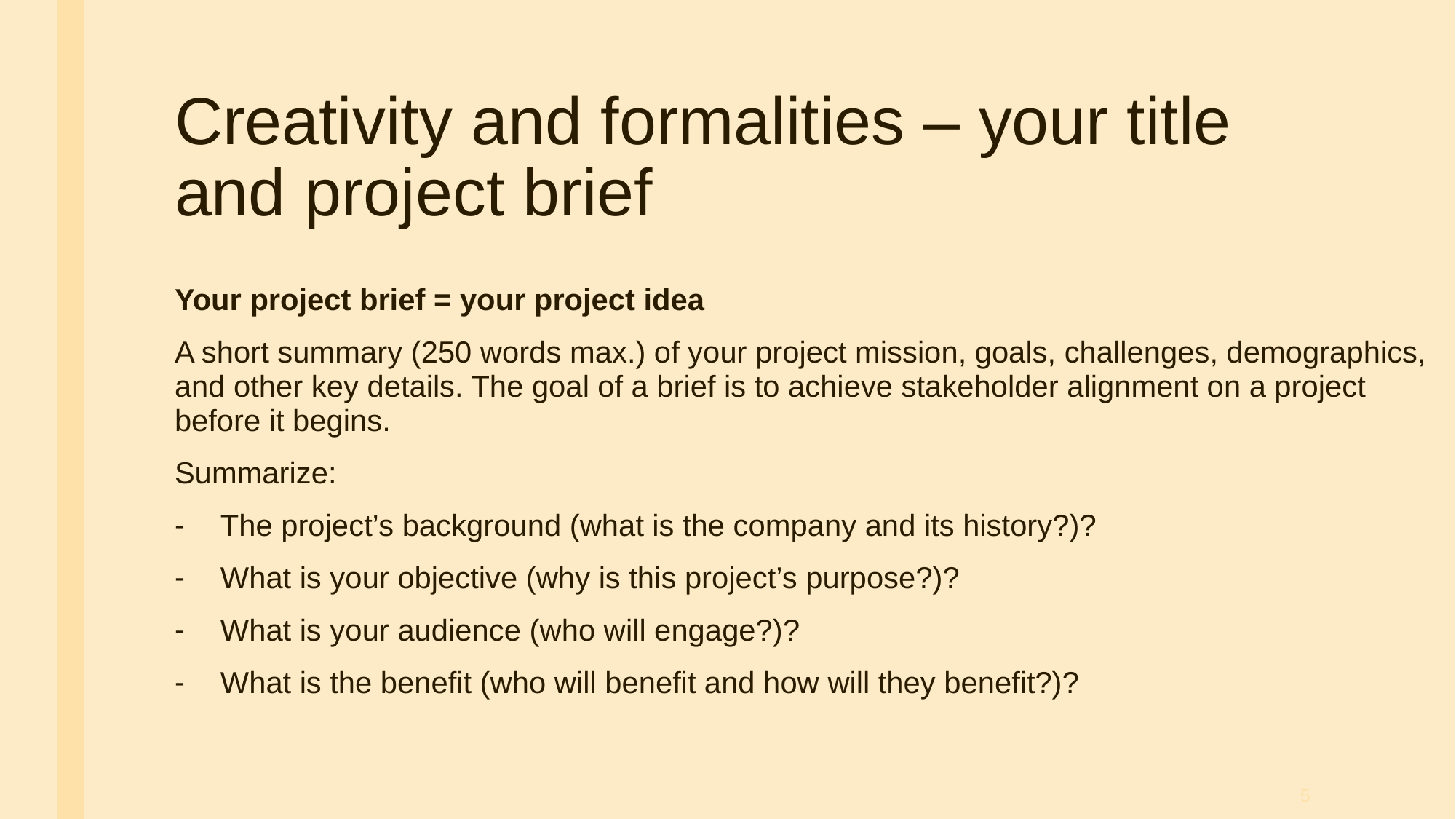

# Creativity and formalities – your title and project brief
Your project brief = your project idea
A short summary (250 words max.) of your project mission, goals, challenges, demographics, and other key details. The goal of a brief is to achieve stakeholder alignment on a project before it begins.
Summarize:
The project’s background (what is the company and its history?)?
What is your objective (why is this project’s purpose?)?
What is your audience (who will engage?)?
What is the benefit (who will benefit and how will they benefit?)?

5